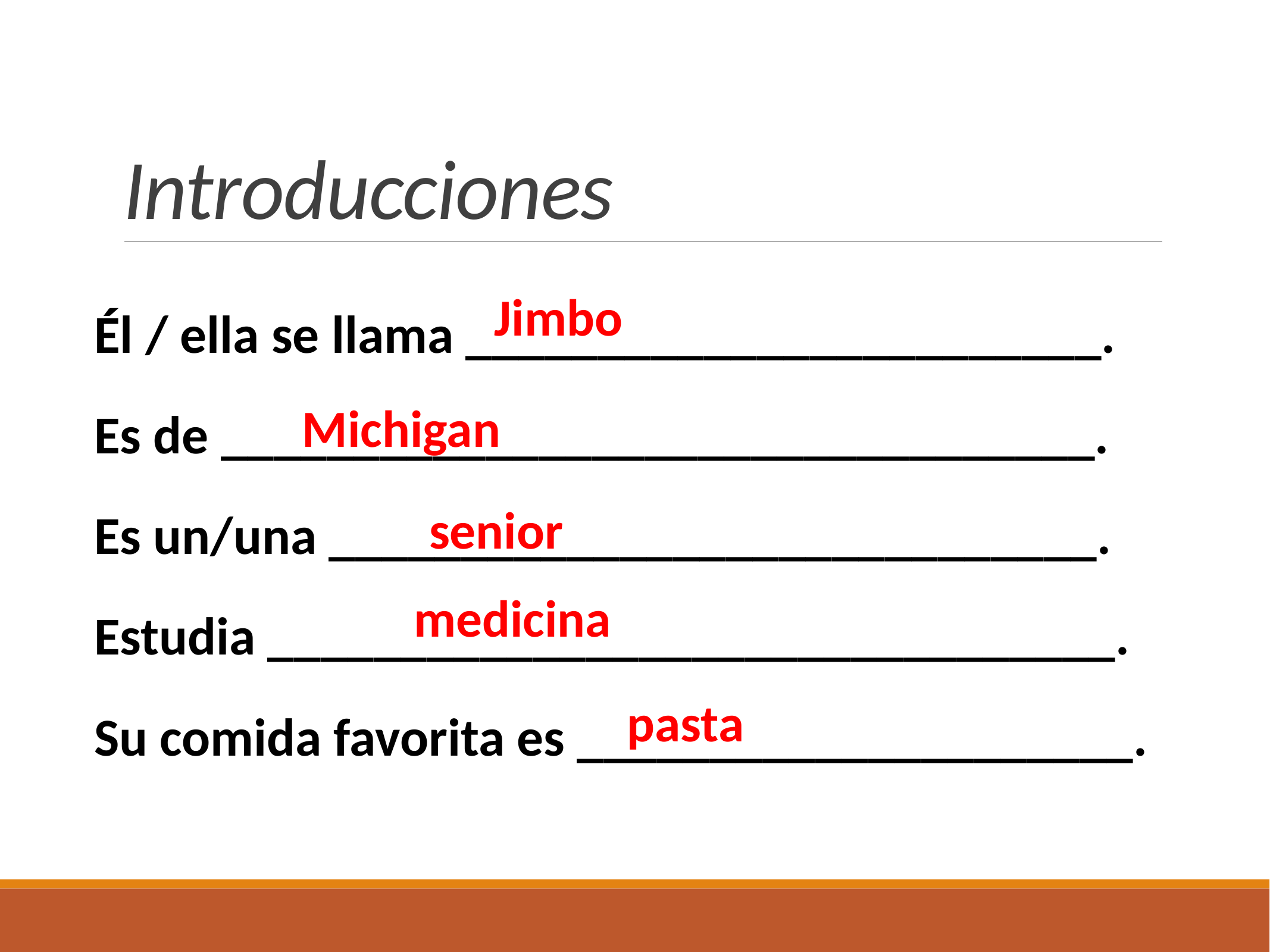

# Introducciones
Jimbo

Él / ella se llama ________________________.
Es de _________________________________.
Es un/una _____________________________.
Estudia ________________________________.
Su comida favorita es _____________________.

Michigan

senior

medicina

pasta